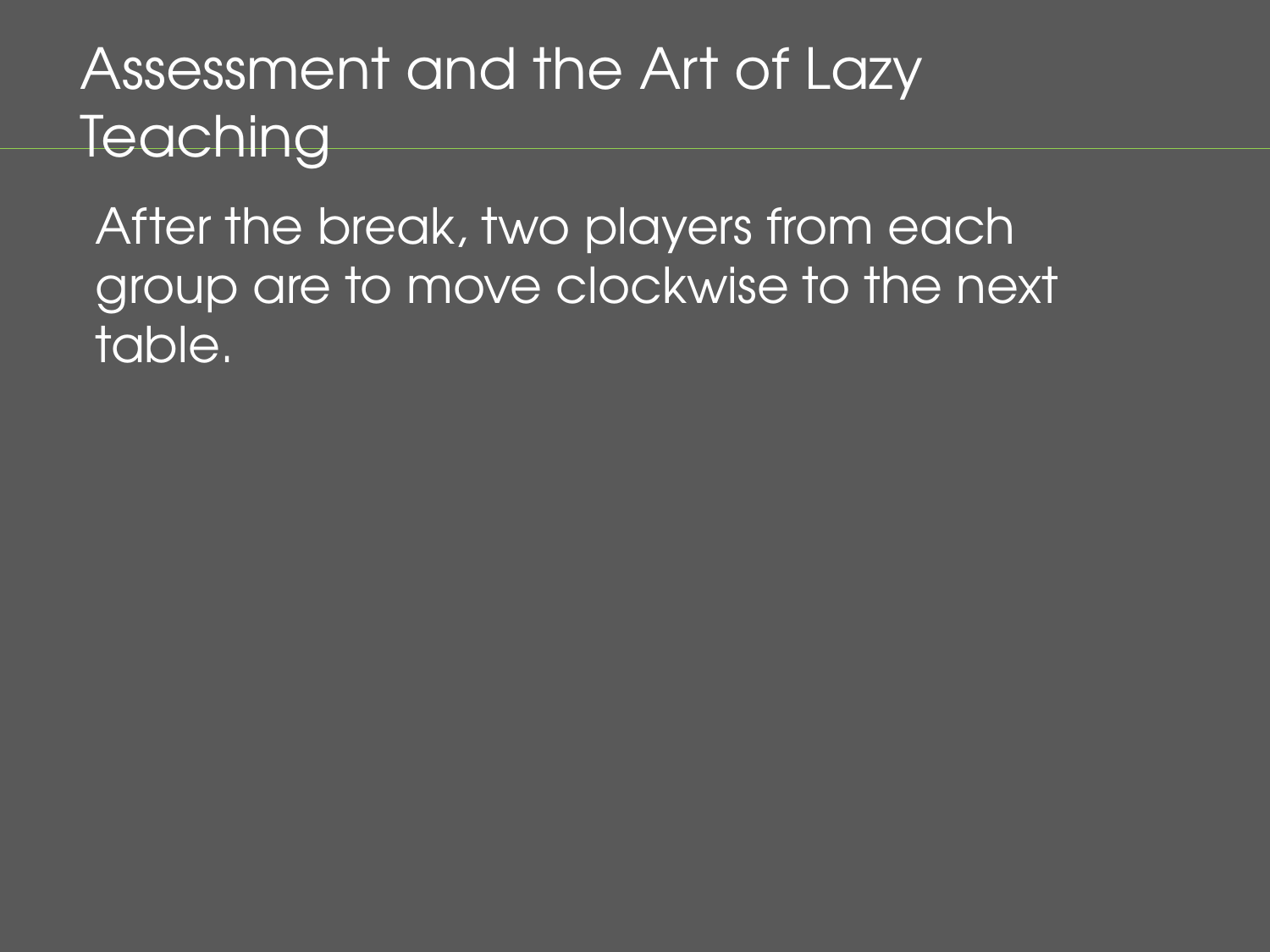

Assessment and the Art of Lazy Teaching
After the break, two players from each group are to move clockwise to the next table.